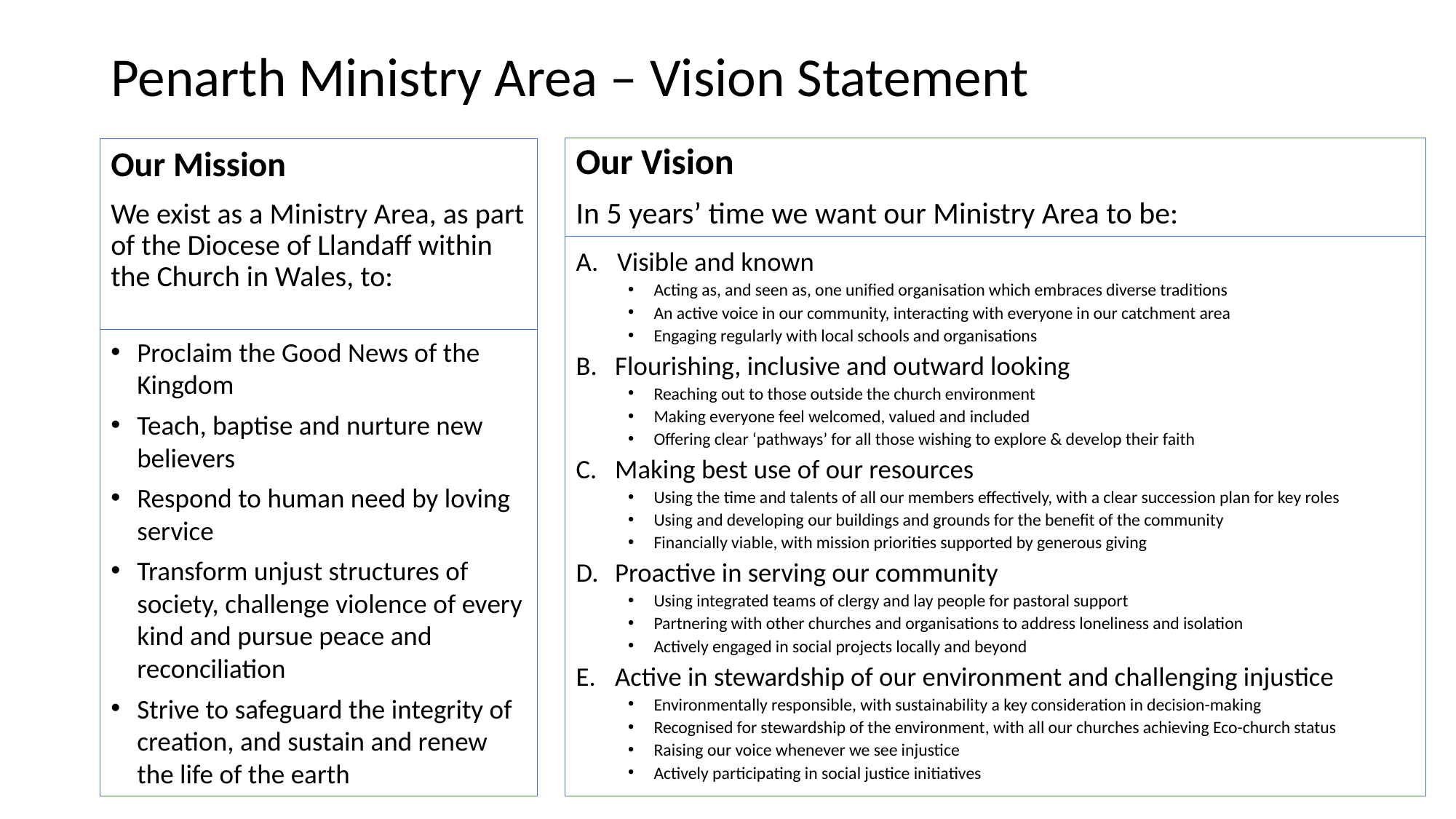

# Penarth Ministry Area – Vision Statement
Our Vision
In 5 years’ time we want our Ministry Area to be:
Our Mission
We exist as a Ministry Area, as part of the Diocese of Llandaff within the Church in Wales, to:
Visible and known
Acting as, and seen as, one unified organisation which embraces diverse traditions
An active voice in our community, interacting with everyone in our catchment area
Engaging regularly with local schools and organisations
Flourishing, inclusive and outward looking
Reaching out to those outside the church environment
Making everyone feel welcomed, valued and included
Offering clear ‘pathways’ for all those wishing to explore & develop their faith
Making best use of our resources
Using the time and talents of all our members effectively, with a clear succession plan for key roles
Using and developing our buildings and grounds for the benefit of the community
Financially viable, with mission priorities supported by generous giving
Proactive in serving our community
Using integrated teams of clergy and lay people for pastoral support
Partnering with other churches and organisations to address loneliness and isolation
Actively engaged in social projects locally and beyond
Active in stewardship of our environment and challenging injustice
Environmentally responsible, with sustainability a key consideration in decision-making
Recognised for stewardship of the environment, with all our churches achieving Eco-church status
Raising our voice whenever we see injustice
Actively participating in social justice initiatives

Proclaim the Good News of the Kingdom
Teach, baptise and nurture new believers
Respond to human need by loving service
Transform unjust structures of society, challenge violence of every kind and pursue peace and reconciliation
Strive to safeguard the integrity of creation, and sustain and renew the life of the earth